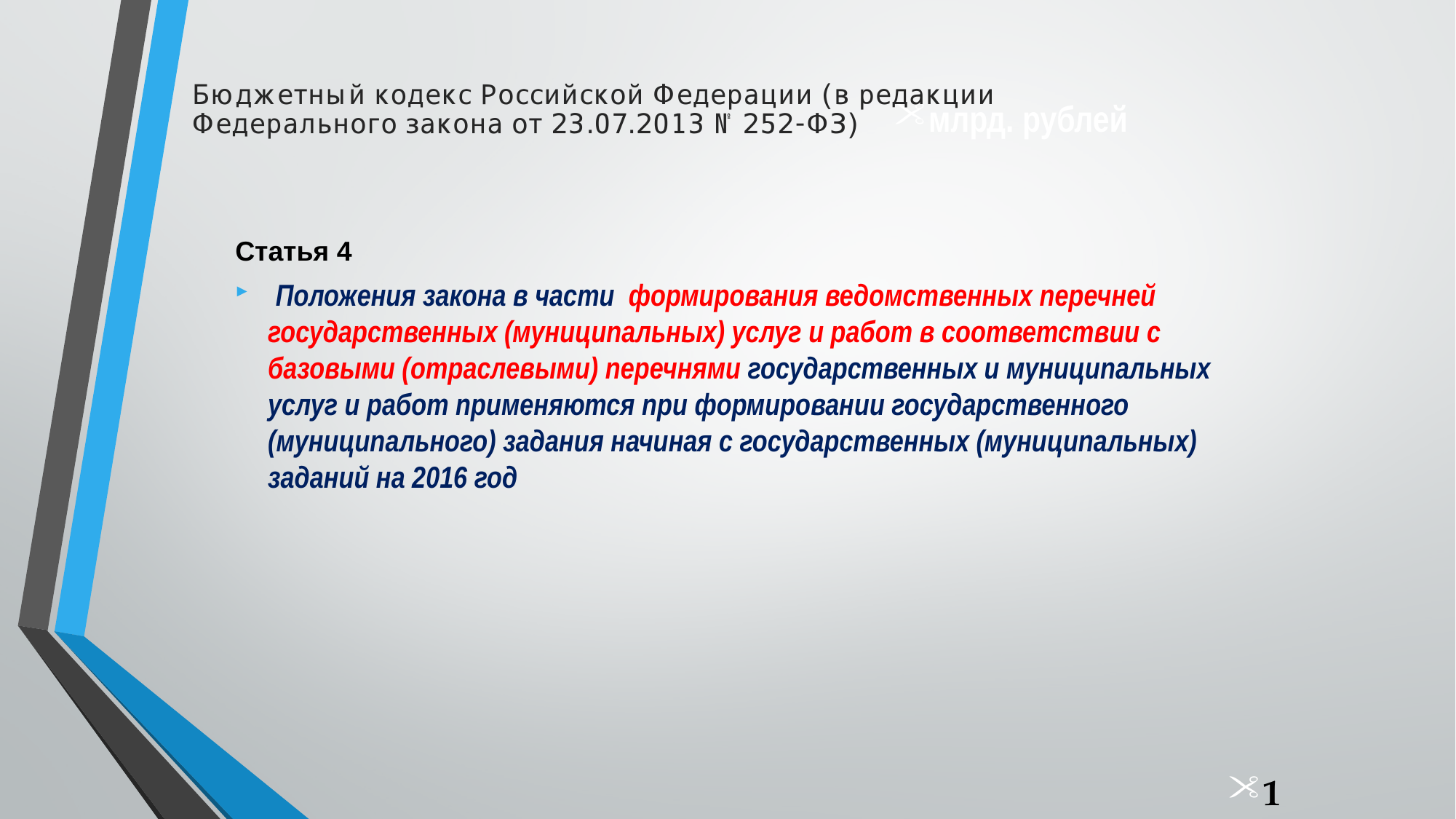

Бюджетный кодекс Российской Федерации (в редакции Федерального закона от 23.07.2013 № 252-ФЗ)

млрд. рублей

Статья 4
 Положения закона в части  формирования ведомственных перечней государственных (муниципальных) услуг и работ в соответствии с базовыми (отраслевыми) перечнями государственных и муниципальных услуг и работ применяются при формировании государственного (муниципального) задания начиная с государственных (муниципальных) заданий на 2016 год

10